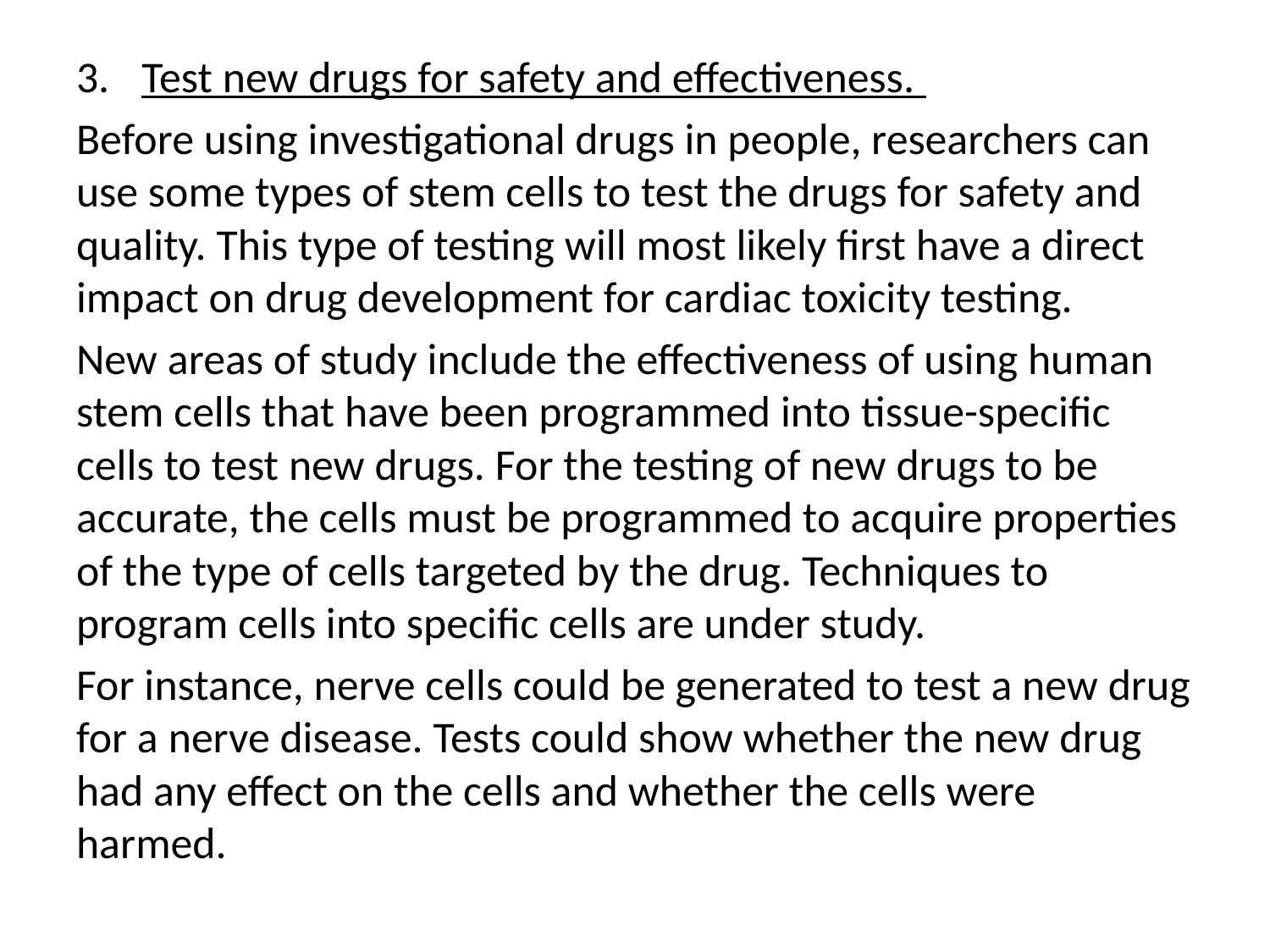

Test new drugs for safety and effectiveness.
Before using investigational drugs in people, researchers can use some types of stem cells to test the drugs for safety and quality. This type of testing will most likely first have a direct impact on drug development for cardiac toxicity testing.
New areas of study include the effectiveness of using human stem cells that have been programmed into tissue-specific cells to test new drugs. For the testing of new drugs to be accurate, the cells must be programmed to acquire properties of the type of cells targeted by the drug. Techniques to program cells into specific cells are under study.
For instance, nerve cells could be generated to test a new drug for a nerve disease. Tests could show whether the new drug had any effect on the cells and whether the cells were harmed.